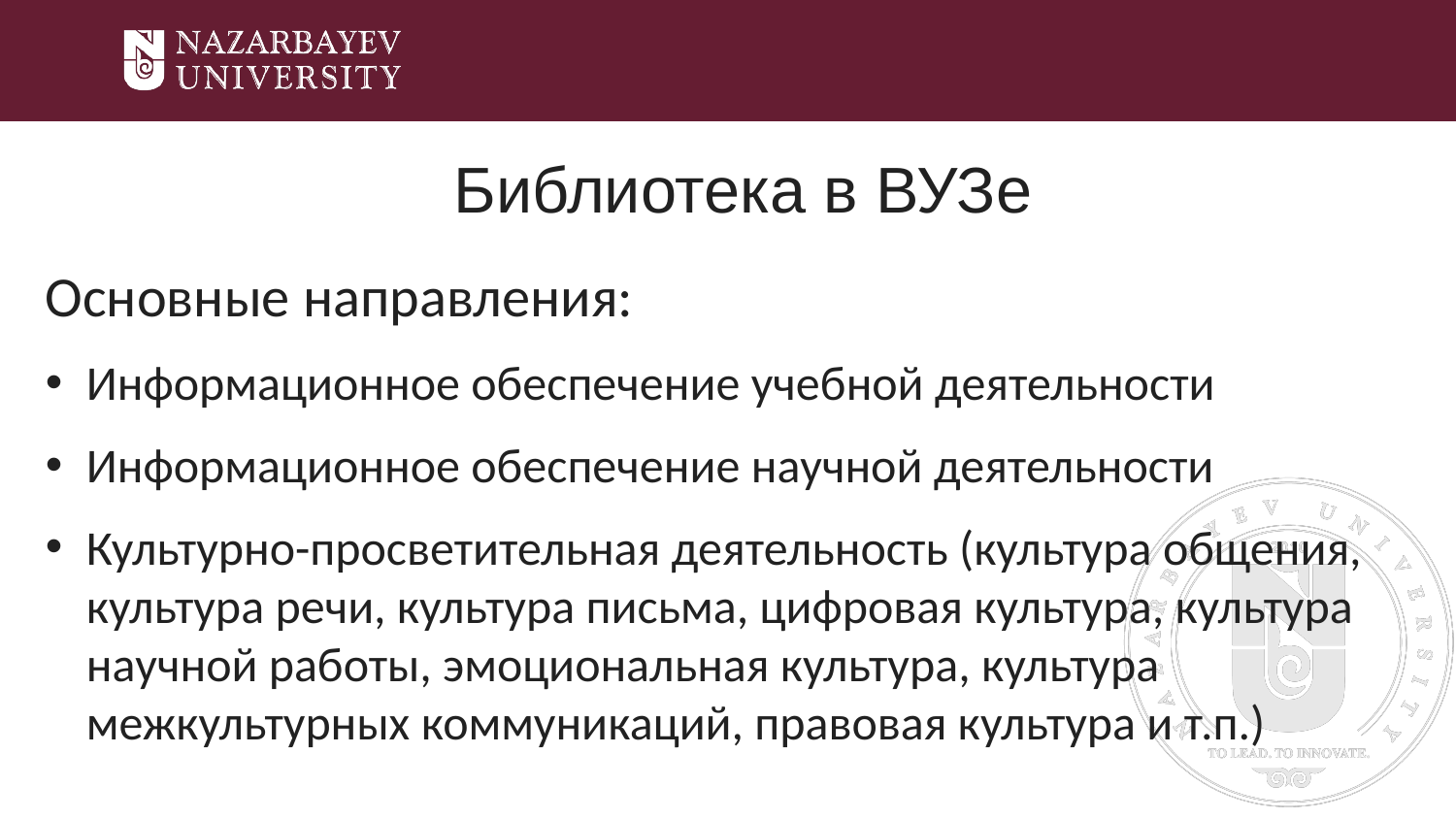

# Библиотека в ВУЗе
Основные направления:
Информационное обеспечение учебной деятельности
Информационное обеспечение научной деятельности
Культурно-просветительная деятельность (культура общения, культура речи, культура письма, цифровая культура, культура научной работы, эмоциональная культура, культура межкультурных коммуникаций, правовая культура и т.п.)